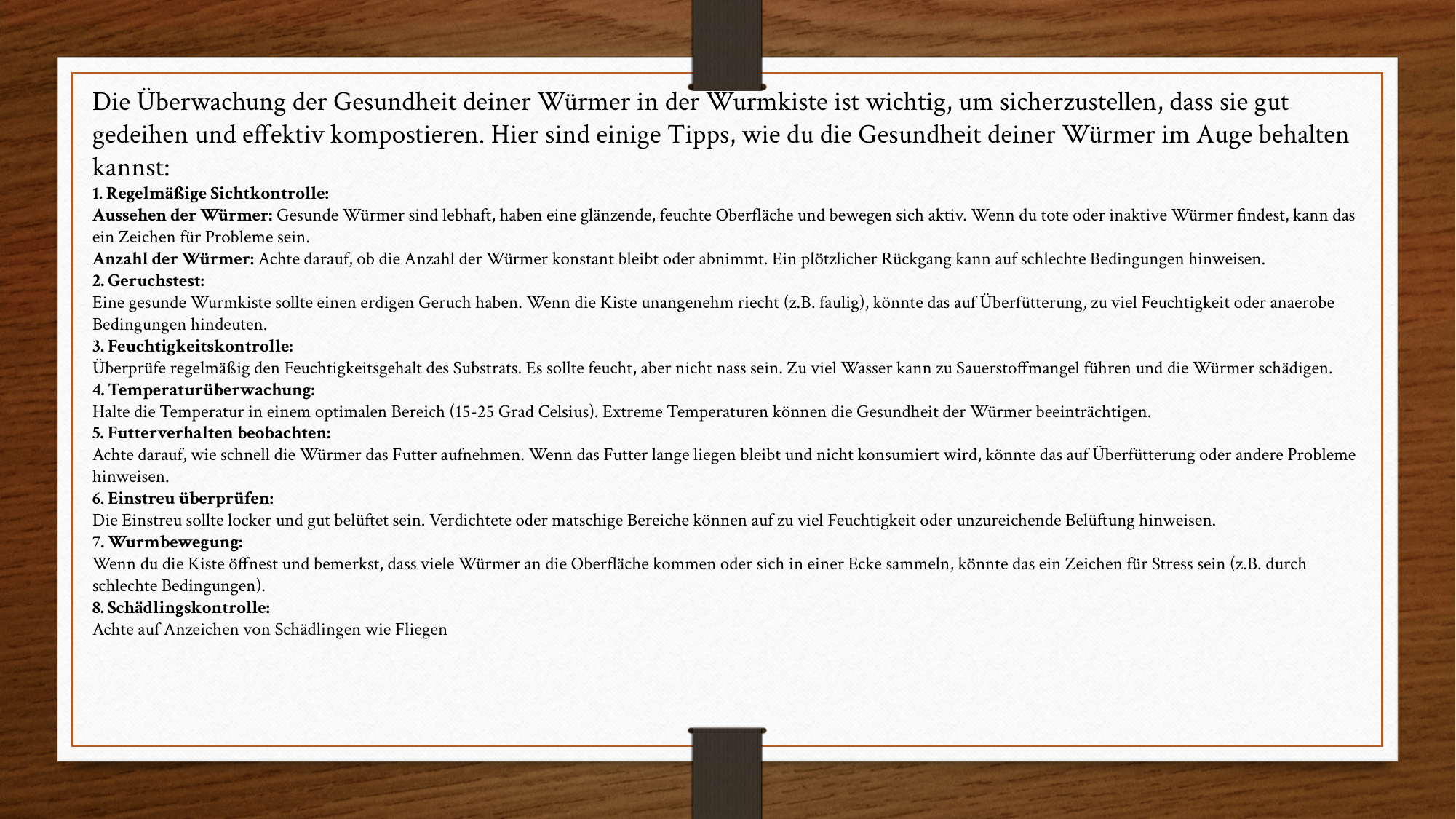

Die Überwachung der Gesundheit deiner Würmer in der Wurmkiste ist wichtig, um sicherzustellen, dass sie gut gedeihen und effektiv kompostieren. Hier sind einige Tipps, wie du die Gesundheit deiner Würmer im Auge behalten kannst:
1. Regelmäßige Sichtkontrolle:
Aussehen der Würmer: Gesunde Würmer sind lebhaft, haben eine glänzende, feuchte Oberfläche und bewegen sich aktiv. Wenn du tote oder inaktive Würmer findest, kann das ein Zeichen für Probleme sein.
Anzahl der Würmer: Achte darauf, ob die Anzahl der Würmer konstant bleibt oder abnimmt. Ein plötzlicher Rückgang kann auf schlechte Bedingungen hinweisen.
2. Geruchstest:
Eine gesunde Wurmkiste sollte einen erdigen Geruch haben. Wenn die Kiste unangenehm riecht (z.B. faulig), könnte das auf Überfütterung, zu viel Feuchtigkeit oder anaerobe Bedingungen hindeuten.
3. Feuchtigkeitskontrolle:
Überprüfe regelmäßig den Feuchtigkeitsgehalt des Substrats. Es sollte feucht, aber nicht nass sein. Zu viel Wasser kann zu Sauerstoffmangel führen und die Würmer schädigen.
4. Temperaturüberwachung:
Halte die Temperatur in einem optimalen Bereich (15-25 Grad Celsius). Extreme Temperaturen können die Gesundheit der Würmer beeinträchtigen.
5. Futterverhalten beobachten:
Achte darauf, wie schnell die Würmer das Futter aufnehmen. Wenn das Futter lange liegen bleibt und nicht konsumiert wird, könnte das auf Überfütterung oder andere Probleme hinweisen.
6. Einstreu überprüfen:
Die Einstreu sollte locker und gut belüftet sein. Verdichtete oder matschige Bereiche können auf zu viel Feuchtigkeit oder unzureichende Belüftung hinweisen.
7. Wurmbewegung:
Wenn du die Kiste öffnest und bemerkst, dass viele Würmer an die Oberfläche kommen oder sich in einer Ecke sammeln, könnte das ein Zeichen für Stress sein (z.B. durch schlechte Bedingungen).
8. Schädlingskontrolle:
Achte auf Anzeichen von Schädlingen wie Fliegen